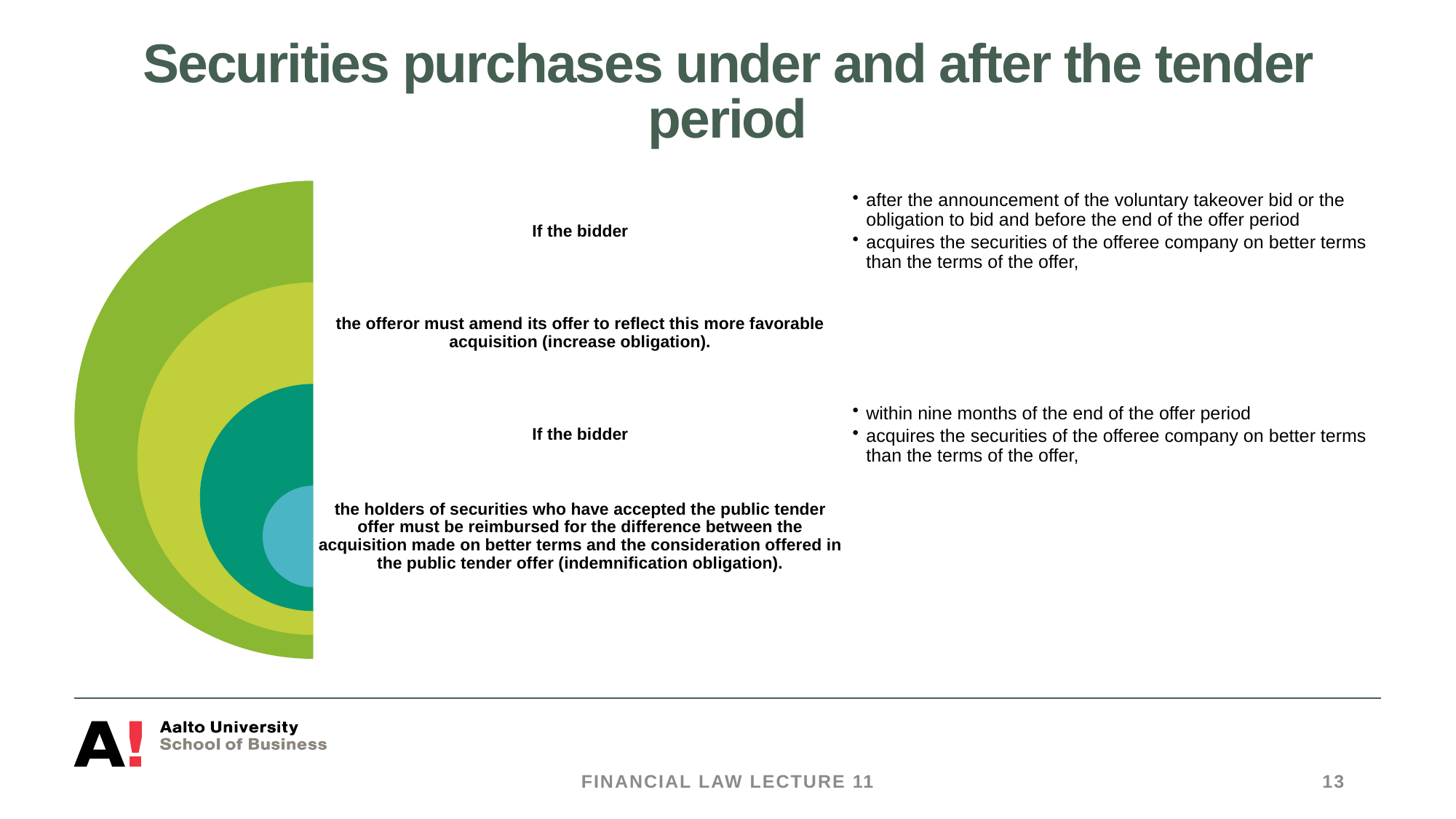

# Securities purchases under and after the tender period
If the bidder
the offeror must amend its offer to reflect this more favorable acquisition (increase obligation).
If the bidder
the holders of securities who have accepted the public tender offer must be reimbursed for the difference between the acquisition made on better terms and the consideration offered in the public tender offer (indemnification obligation).
after the announcement of the voluntary takeover bid or the obligation to bid and before the end of the offer period
acquires the securities of the offeree company on better terms than the terms of the offer,
within nine months of the end of the offer period
acquires the securities of the offeree company on better terms than the terms of the offer,
Financial Law Lecture 11
13